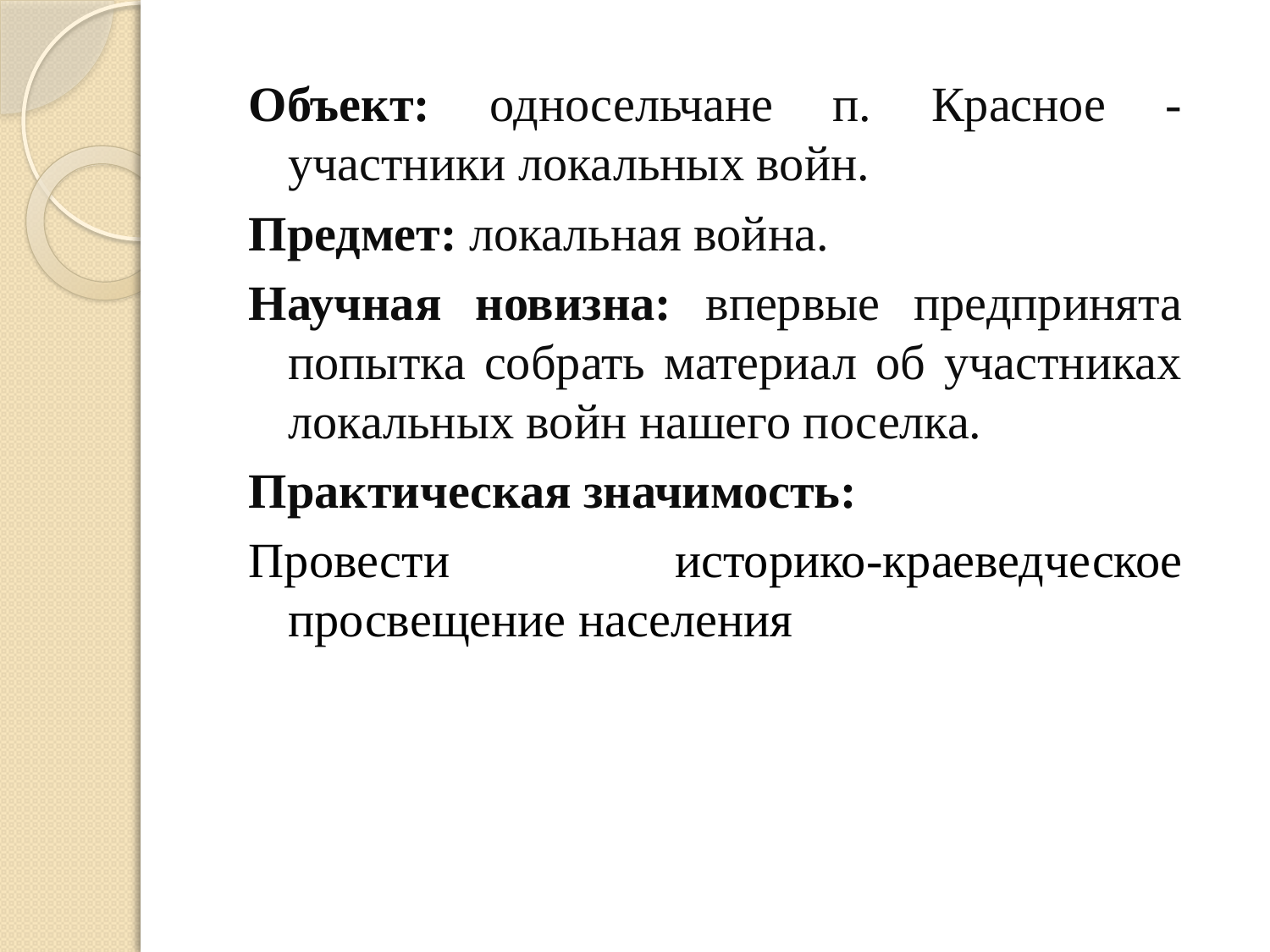

Объект: односельчане п. Красное - участники локальных войн.
Предмет: локальная война.
Научная новизна: впервые предпринята попытка собрать материал об участниках локальных войн нашего поселка.
Практическая значимость:
Провести историко-краеведческое просвещение населения